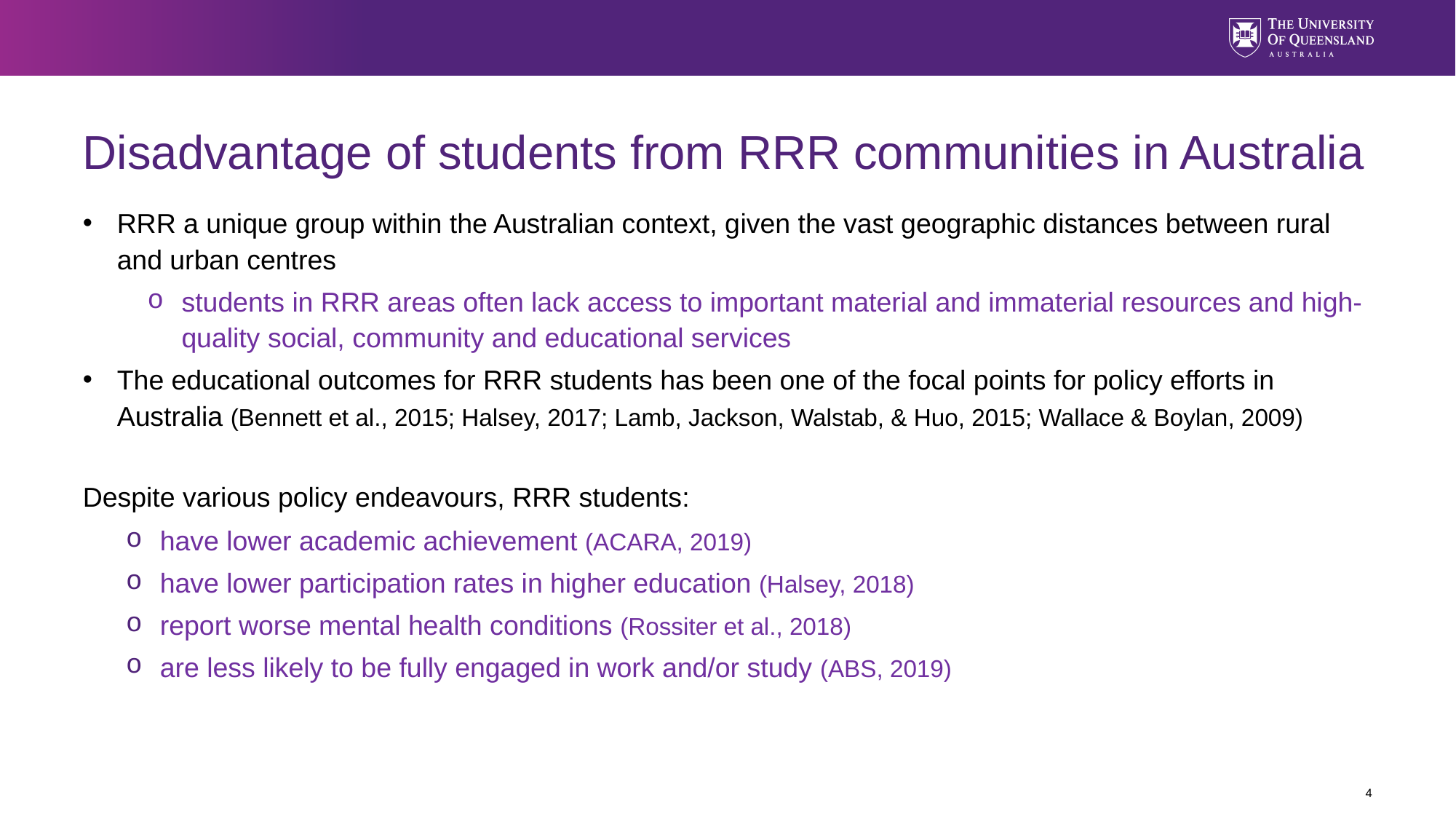

# Disadvantage of students from RRR communities in Australia
RRR a unique group within the Australian context, given the vast geographic distances between rural and urban centres
students in RRR areas often lack access to important material and immaterial resources and high-quality social, community and educational services
The educational outcomes for RRR students has been one of the focal points for policy efforts in Australia (Bennett et al., 2015; Halsey, 2017; Lamb, Jackson, Walstab, & Huo, 2015; Wallace & Boylan, 2009)
Despite various policy endeavours, RRR students:
have lower academic achievement (ACARA, 2019)
have lower participation rates in higher education (Halsey, 2018)
report worse mental health conditions (Rossiter et al., 2018)
are less likely to be fully engaged in work and/or study (ABS, 2019)
4